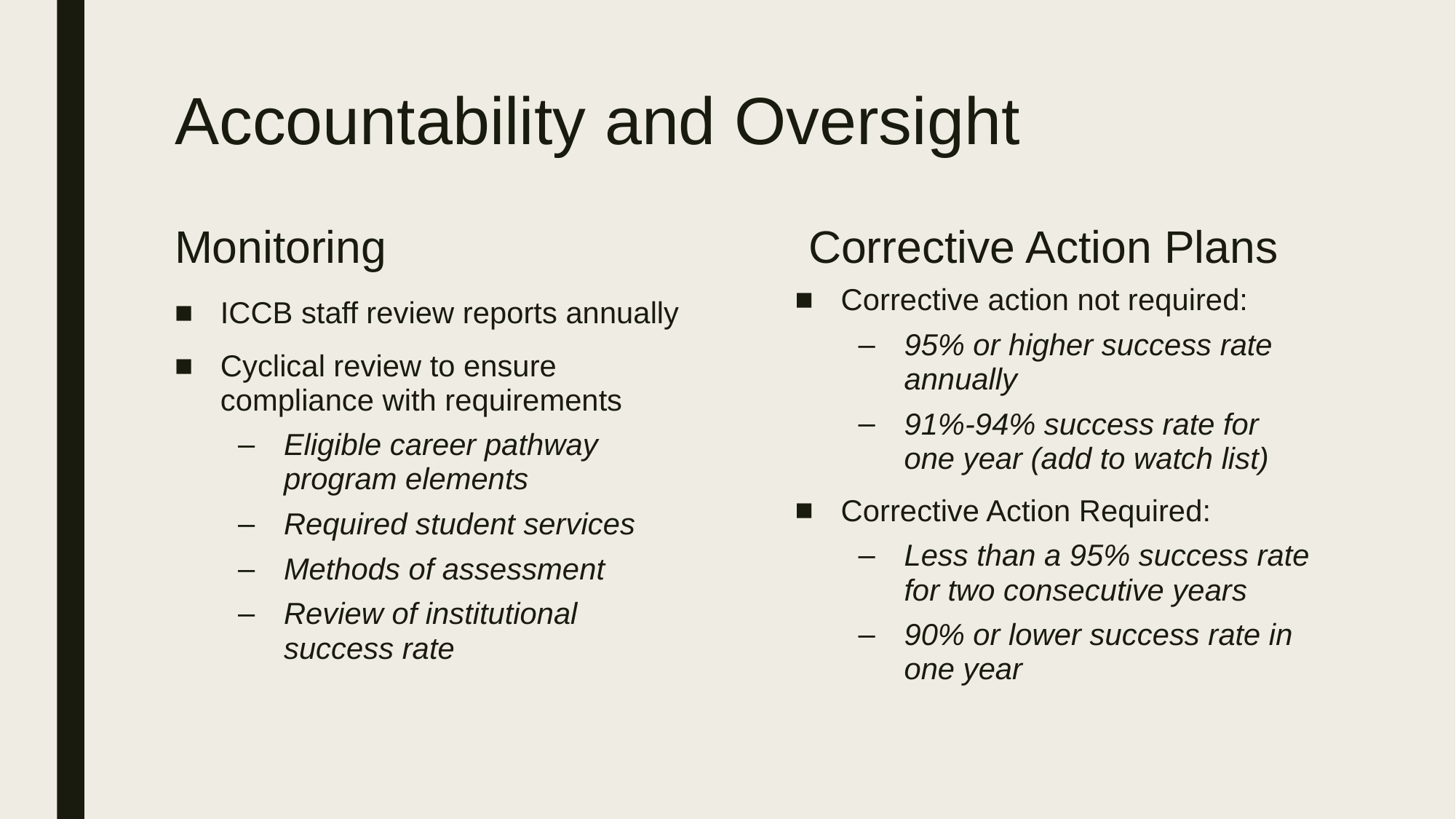

# Accountability and Oversight
Monitoring
Corrective Action Plans
Corrective action not required:
95% or higher success rate annually
91%-94% success rate for one year (add to watch list)
Corrective Action Required:
Less than a 95% success rate for two consecutive years
90% or lower success rate in one year
ICCB staff review reports annually
Cyclical review to ensure compliance with requirements
Eligible career pathway program elements
Required student services
Methods of assessment
Review of institutional success rate